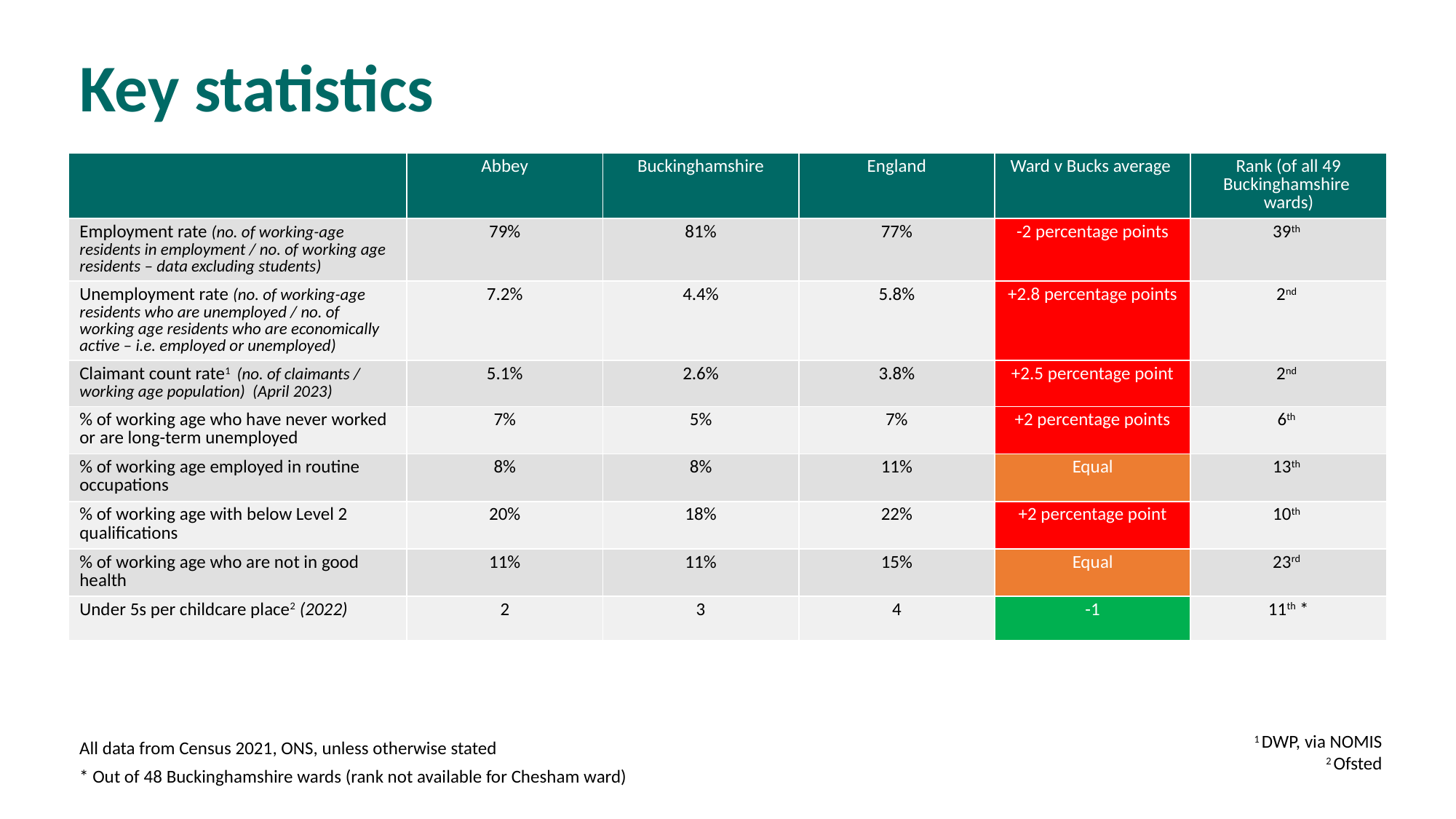

# Key statistics
|  | Abbey | Buckinghamshire | England | Ward v Bucks average | Rank (of all 49 Buckinghamshire wards) |
| --- | --- | --- | --- | --- | --- |
| Employment rate (no. of working-age residents in employment / no. of working age residents – data excluding students) | 79% | 81% | 77% | -2 percentage points | 39th |
| Unemployment rate (no. of working-age residents who are unemployed / no. of working age residents who are economically active – i.e. employed or unemployed) | 7.2% | 4.4% | 5.8% | +2.8 percentage points | 2nd |
| Claimant count rate1 (no. of claimants / working age population) (April 2023) | 5.1% | 2.6% | 3.8% | +2.5 percentage point | 2nd |
| % of working age who have never worked or are long-term unemployed | 7% | 5% | 7% | +2 percentage points | 6th |
| % of working age employed in routine occupations | 8% | 8% | 11% | Equal | 13th |
| % of working age with below Level 2 qualifications | 20% | 18% | 22% | +2 percentage point | 10th |
| % of working age who are not in good health | 11% | 11% | 15% | Equal | 23rd |
| Under 5s per childcare place2 (2022) | 2 | 3 | 4 | -1 | 11th \* |
1 DWP, via NOMIS
2 Ofsted
All data from Census 2021, ONS, unless otherwise stated
* Out of 48 Buckinghamshire wards (rank not available for Chesham ward)